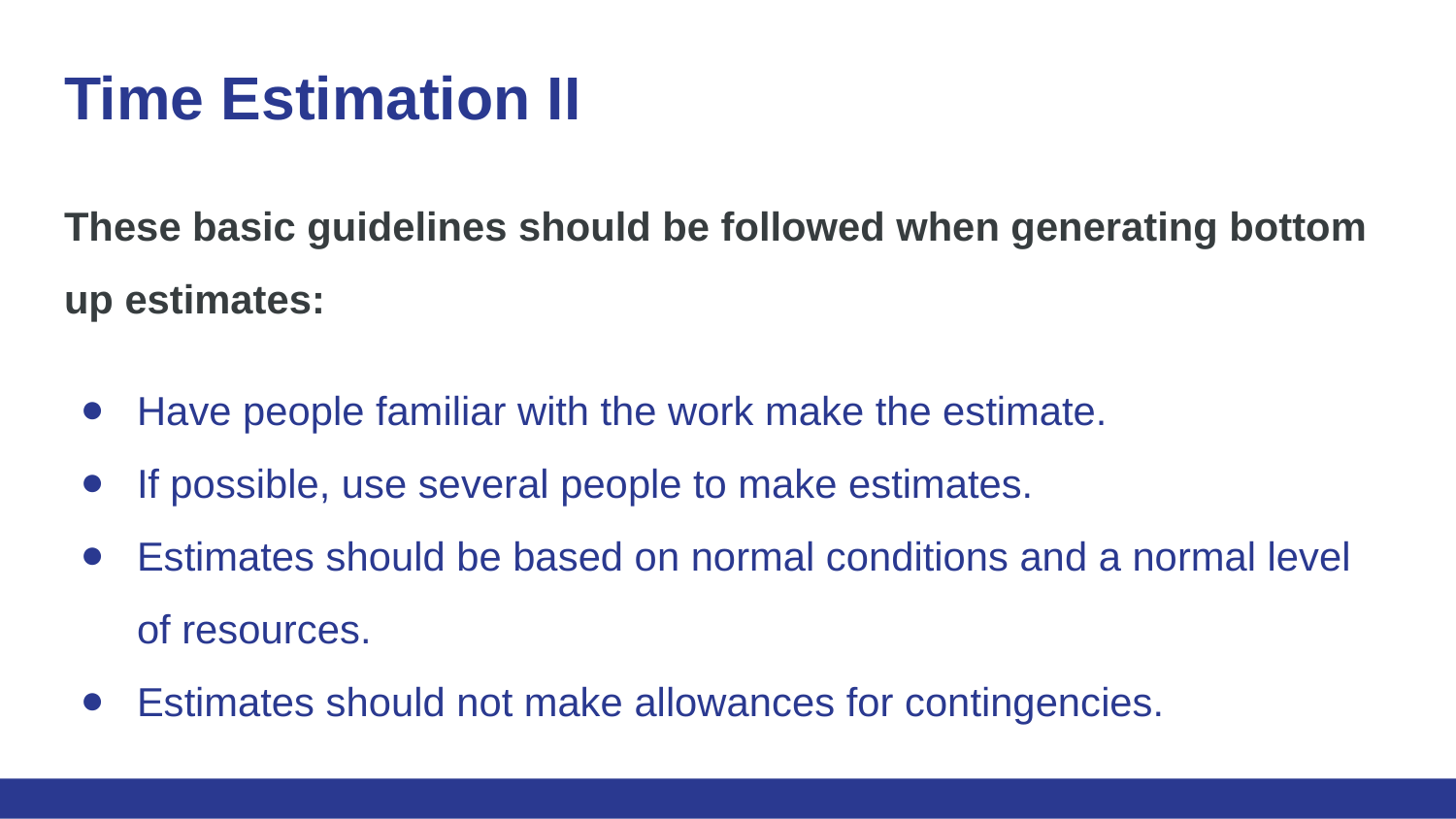

# Time Estimation II
These basic guidelines should be followed when generating bottom up estimates:
Have people familiar with the work make the estimate.
If possible, use several people to make estimates.
Estimates should be based on normal conditions and a normal level of resources.
Estimates should not make allowances for contingencies.